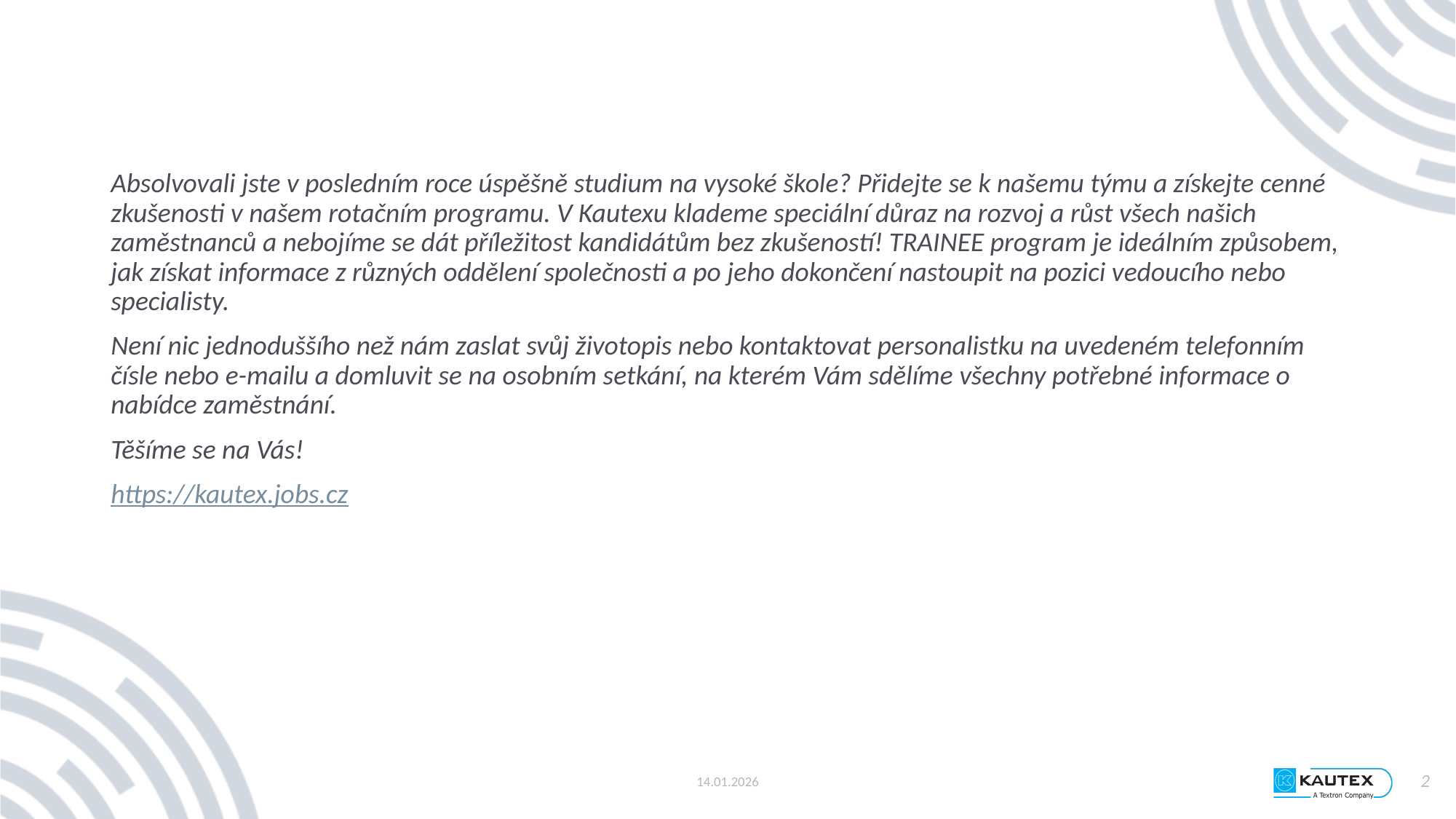

Absolvovali jste v posledním roce úspěšně studium na vysoké škole? Přidejte se k našemu týmu a získejte cenné zkušenosti v našem rotačním programu. V Kautexu klademe speciální důraz na rozvoj a růst všech našich zaměstnanců a nebojíme se dát příležitost kandidátům bez zkušeností! TRAINEE program je ideálním způsobem, jak získat informace z různých oddělení společnosti a po jeho dokončení nastoupit na pozici vedoucího nebo specialisty.
Není nic jednoduššího než nám zaslat svůj životopis nebo kontaktovat personalistku na uvedeném telefonním čísle nebo e-mailu a domluvit se na osobním setkání, na kterém Vám sdělíme všechny potřebné informace o nabídce zaměstnání.
Těšíme se na Vás!
https://kautex.jobs.cz

14.01.2026